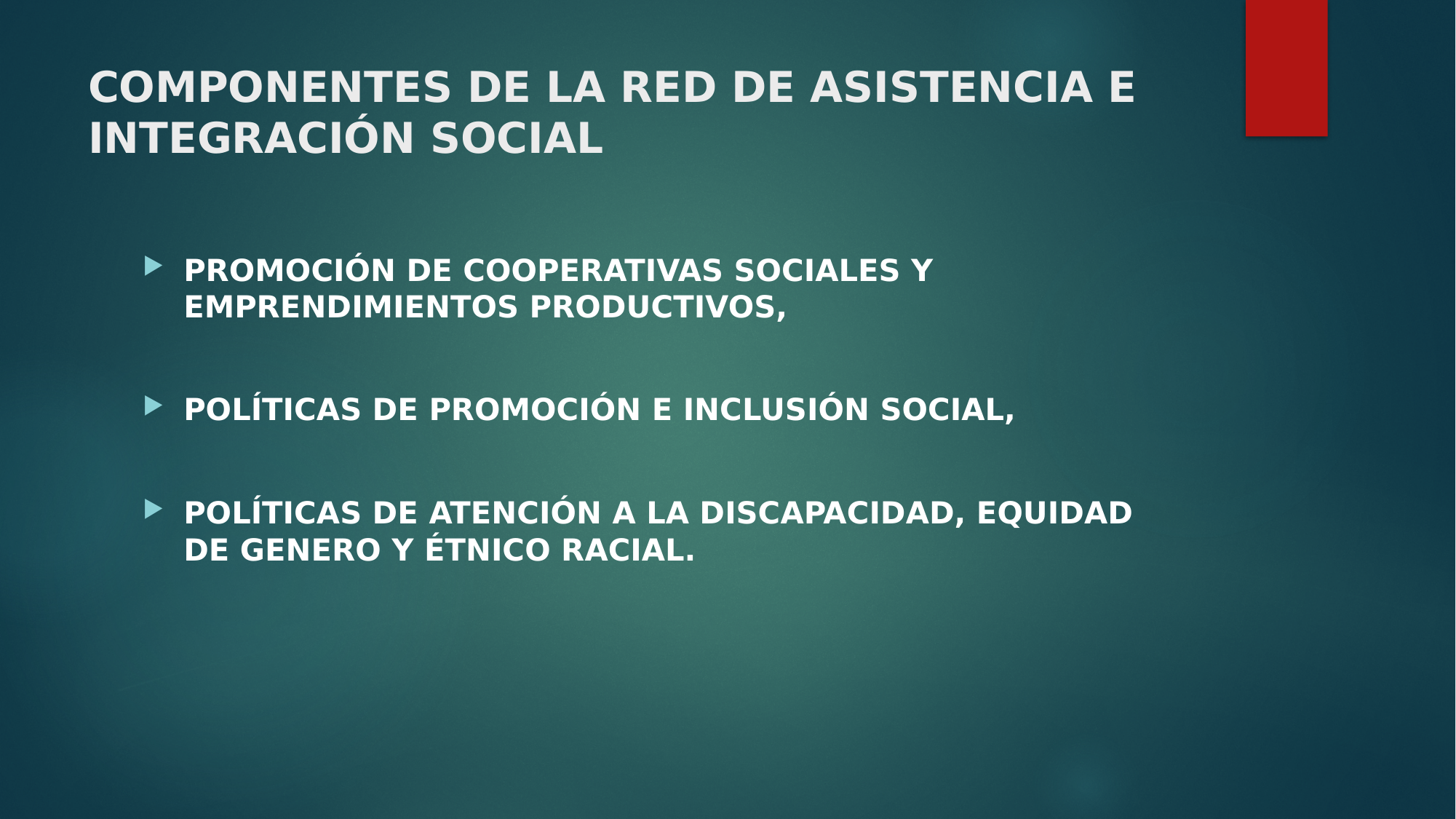

# COMPONENTES DE LA RED DE ASISTENCIA E INTEGRACIÓN SOCIAL
PROMOCIÓN DE COOPERATIVAS SOCIALES Y EMPRENDIMIENTOS PRODUCTIVOS,

POLÍTICAS DE PROMOCIÓN E INCLUSIÓN SOCIAL,

POLÍTICAS DE ATENCIÓN A LA DISCAPACIDAD, EQUIDAD DE GENERO Y ÉTNICO RACIAL.